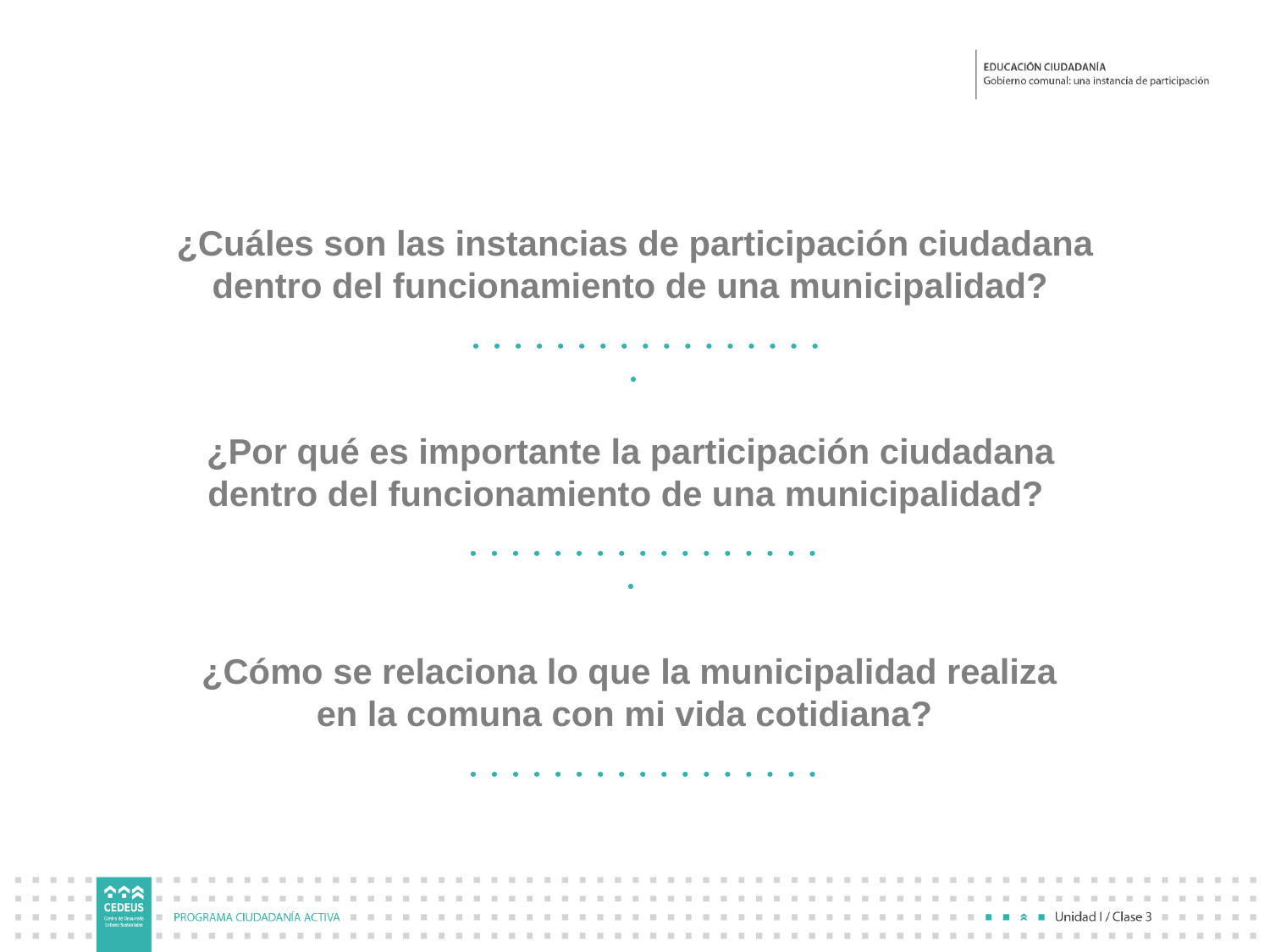

¿Cuáles son las instancias de participación ciudadana dentro del funcionamiento de una municipalidad?
¿Por qué es importante la participación ciudadana dentro del funcionamiento de una municipalidad?
¿Cómo se relaciona lo que la municipalidad realiza en la comuna con mi vida cotidiana?